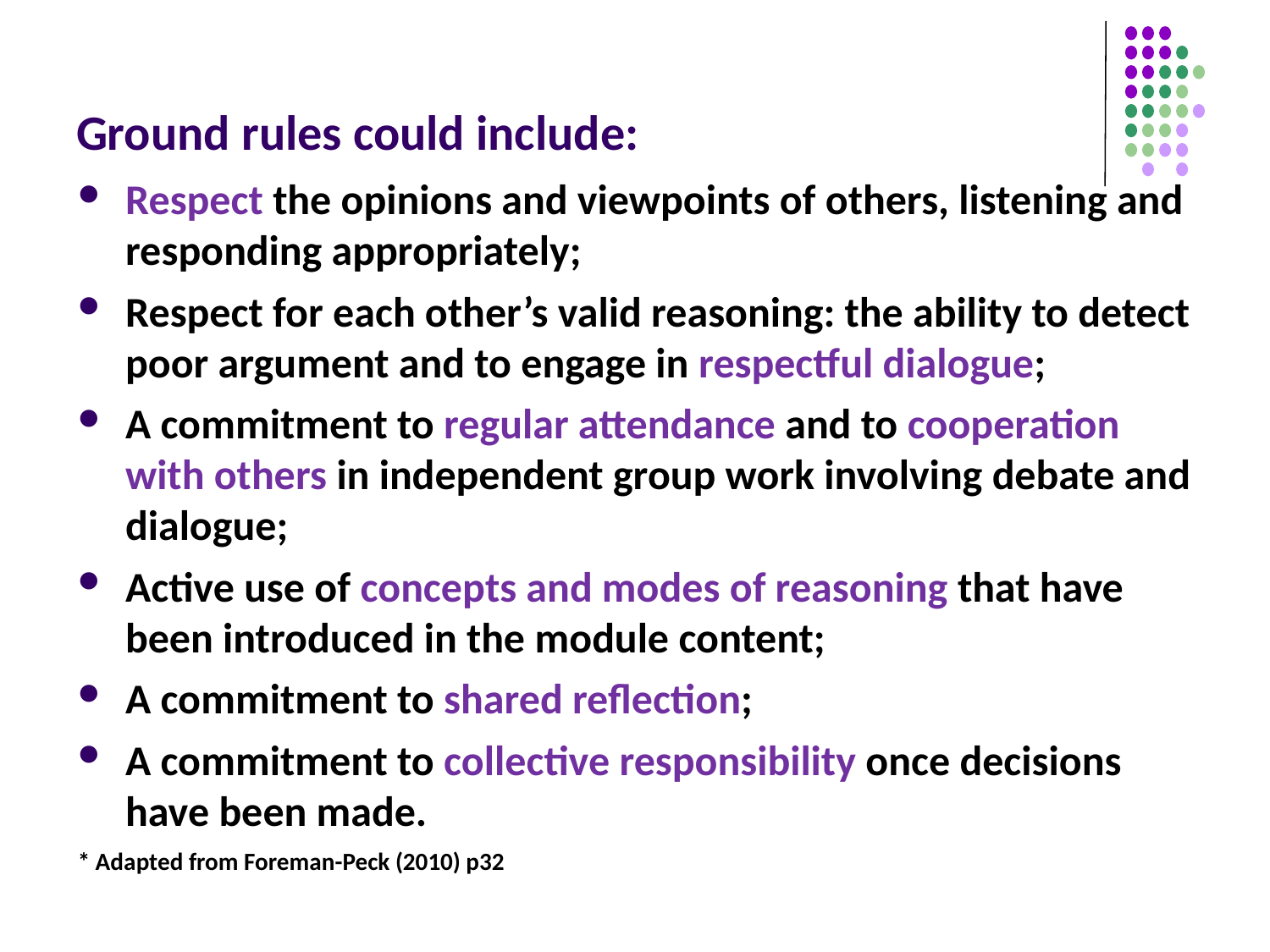

# Ground rules could include:
Respect the opinions and viewpoints of others, listening and responding appropriately;
Respect for each other’s valid reasoning: the ability to detect poor argument and to engage in respectful dialogue;
A commitment to regular attendance and to cooperation with others in independent group work involving debate and dialogue;
Active use of concepts and modes of reasoning that have been introduced in the module content;
A commitment to shared reflection;
A commitment to collective responsibility once decisions have been made.
* Adapted from Foreman-Peck (2010) p32